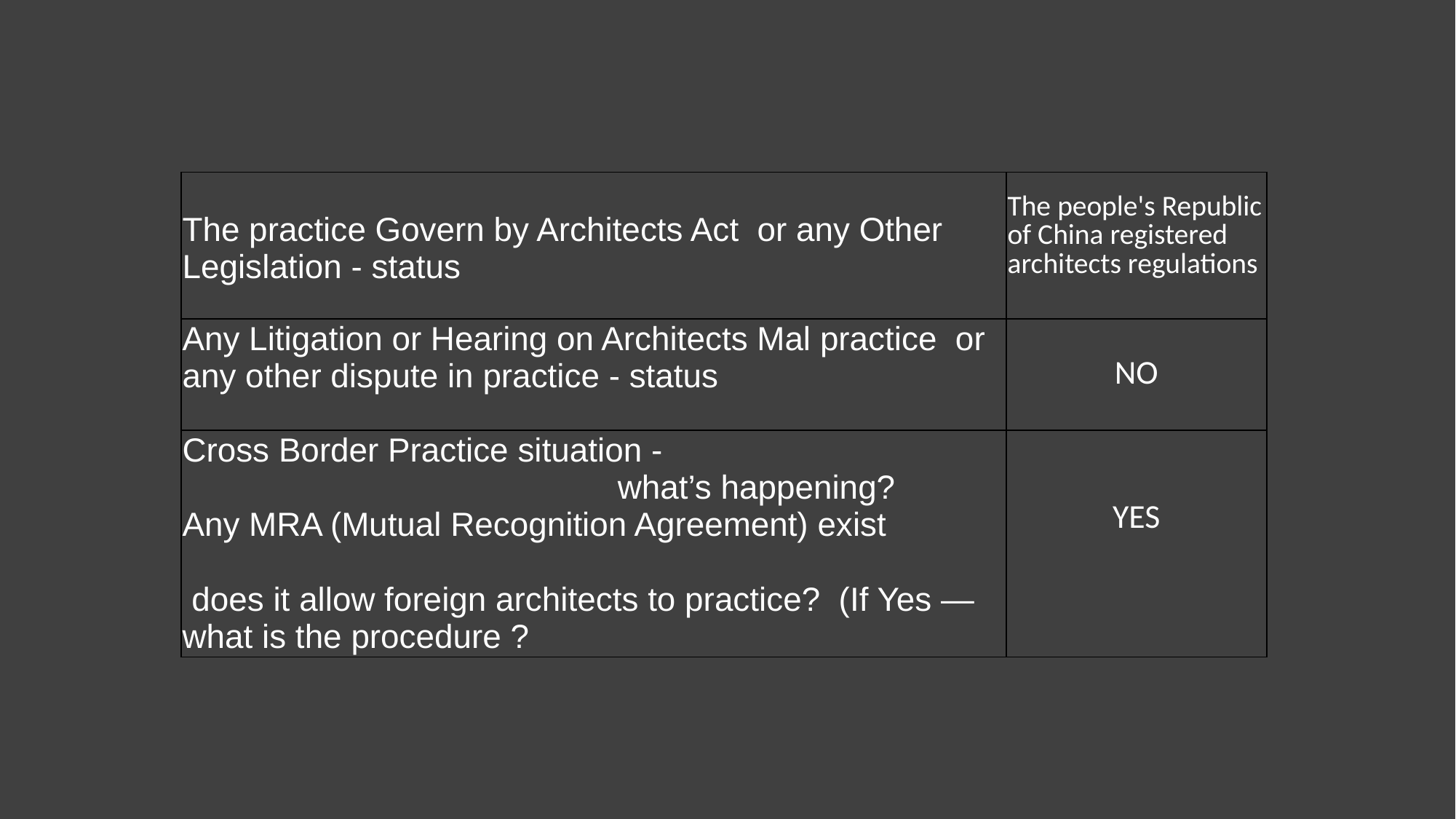

| The practice Govern by Architects Act or any Other Legislation - status | The people's Republic of China registered architects regulations |
| --- | --- |
| Any Litigation or Hearing on Architects Mal practice or any other dispute in practice - status | NO |
| Cross Border Practice situation - what’s happening? Any MRA (Mutual Recognition Agreement) exist does it allow foreign architects to practice? (If Yes — what is the procedure ? | YES |
46